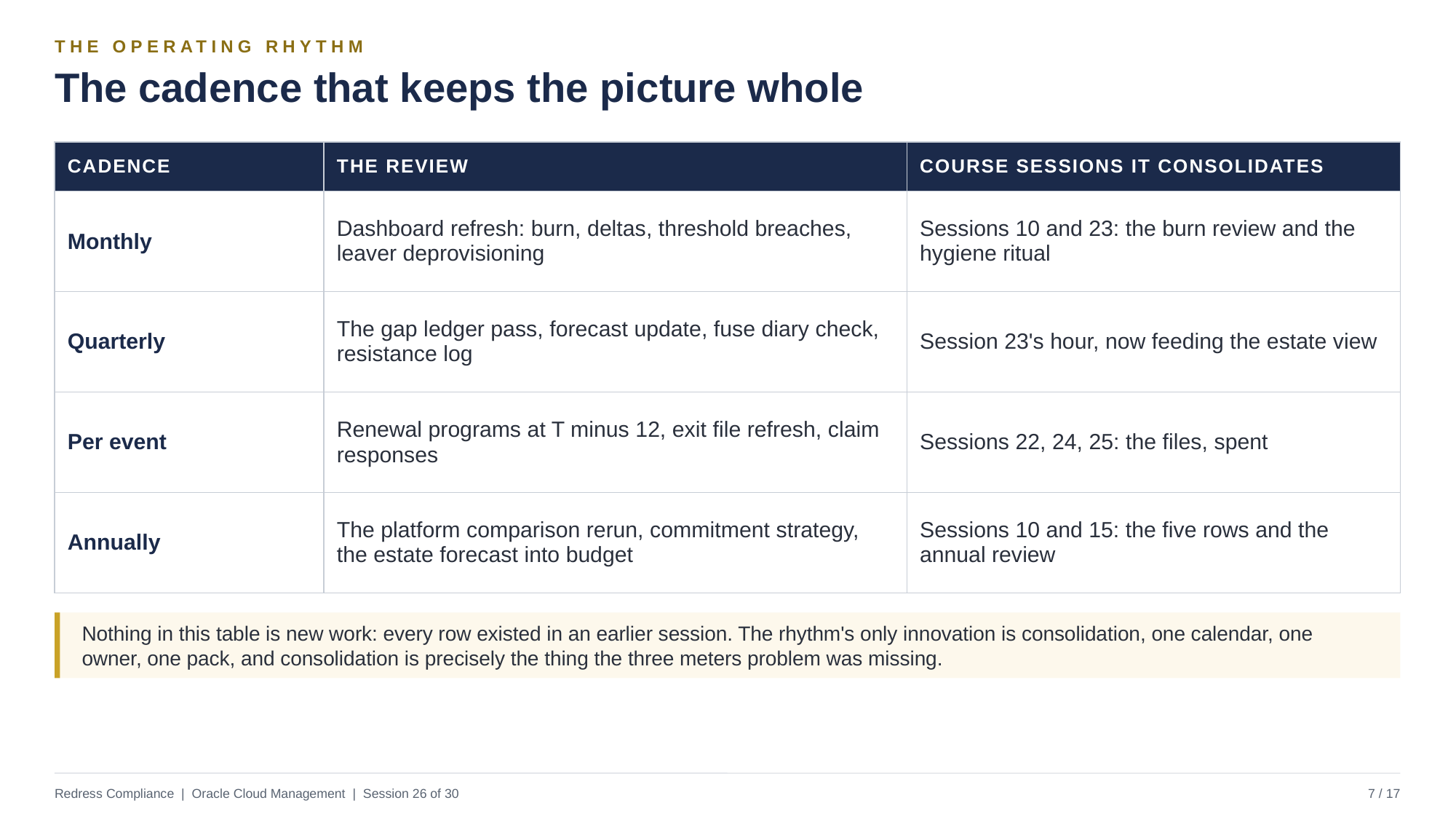

THE OPERATING RHYTHM
The cadence that keeps the picture whole
| CADENCE | THE REVIEW | COURSE SESSIONS IT CONSOLIDATES |
| --- | --- | --- |
| Monthly | Dashboard refresh: burn, deltas, threshold breaches, leaver deprovisioning | Sessions 10 and 23: the burn review and the hygiene ritual |
| Quarterly | The gap ledger pass, forecast update, fuse diary check, resistance log | Session 23's hour, now feeding the estate view |
| Per event | Renewal programs at T minus 12, exit file refresh, claim responses | Sessions 22, 24, 25: the files, spent |
| Annually | The platform comparison rerun, commitment strategy, the estate forecast into budget | Sessions 10 and 15: the five rows and the annual review |

Nothing in this table is new work: every row existed in an earlier session. The rhythm's only innovation is consolidation, one calendar, one owner, one pack, and consolidation is precisely the thing the three meters problem was missing.

Redress Compliance  |  Oracle Cloud Management  |  Session 26 of 30
7 / 17